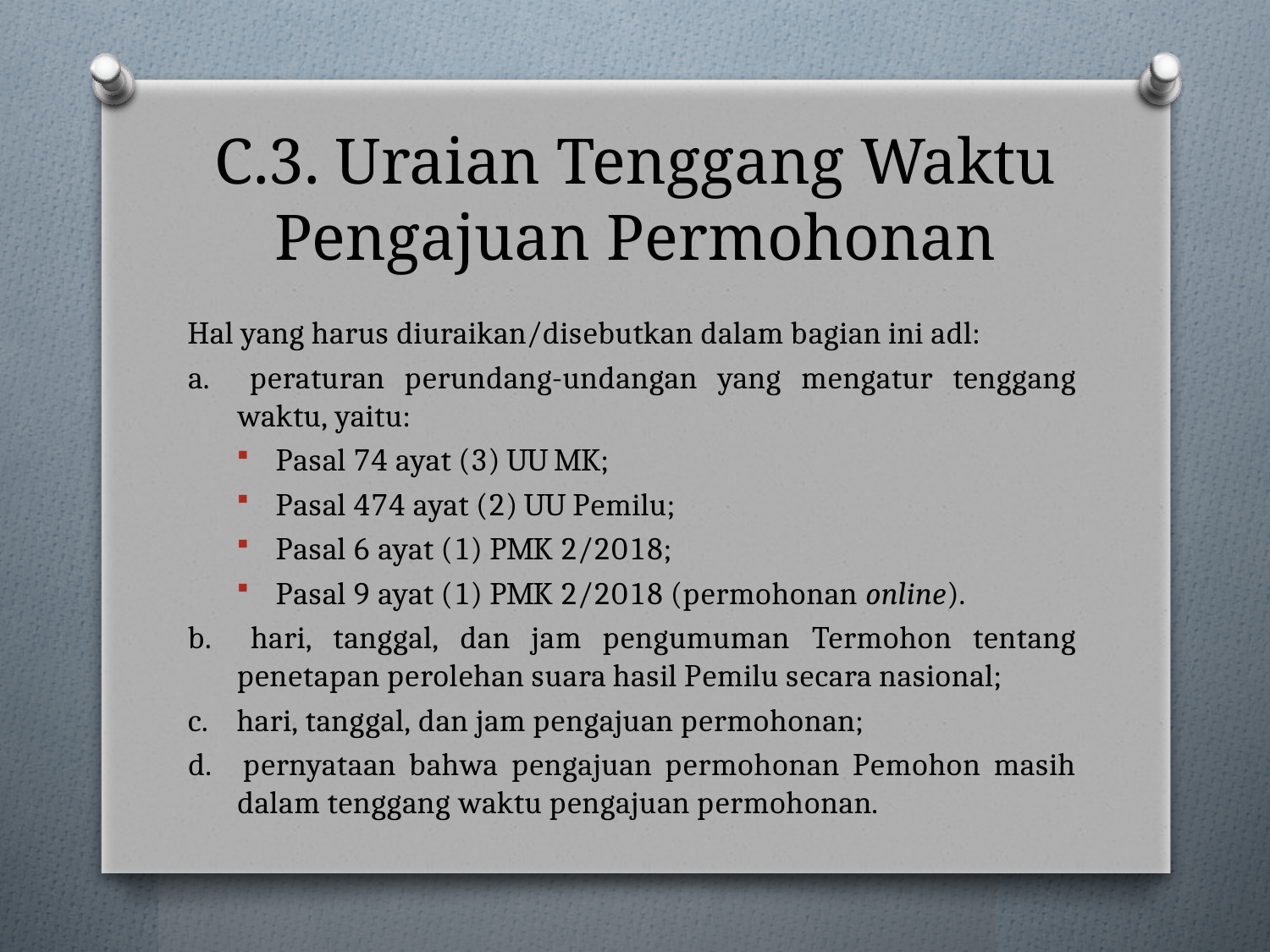

# C.3. Uraian Tenggang Waktu Pengajuan Permohonan
Hal yang harus diuraikan/disebutkan dalam bagian ini adl:
a. 	peraturan perundang-undangan yang mengatur tenggang waktu, yaitu:
Pasal 74 ayat (3) UU MK;
Pasal 474 ayat (2) UU Pemilu;
Pasal 6 ayat (1) PMK 2/2018;
Pasal 9 ayat (1) PMK 2/2018 (permohonan online).
b. 	hari, tanggal, dan jam pengumuman Termohon tentang penetapan perolehan suara hasil Pemilu secara nasional;
c. 	hari, tanggal, dan jam pengajuan permohonan;
d. 	pernyataan bahwa pengajuan permohonan Pemohon masih dalam tenggang waktu pengajuan permohonan.